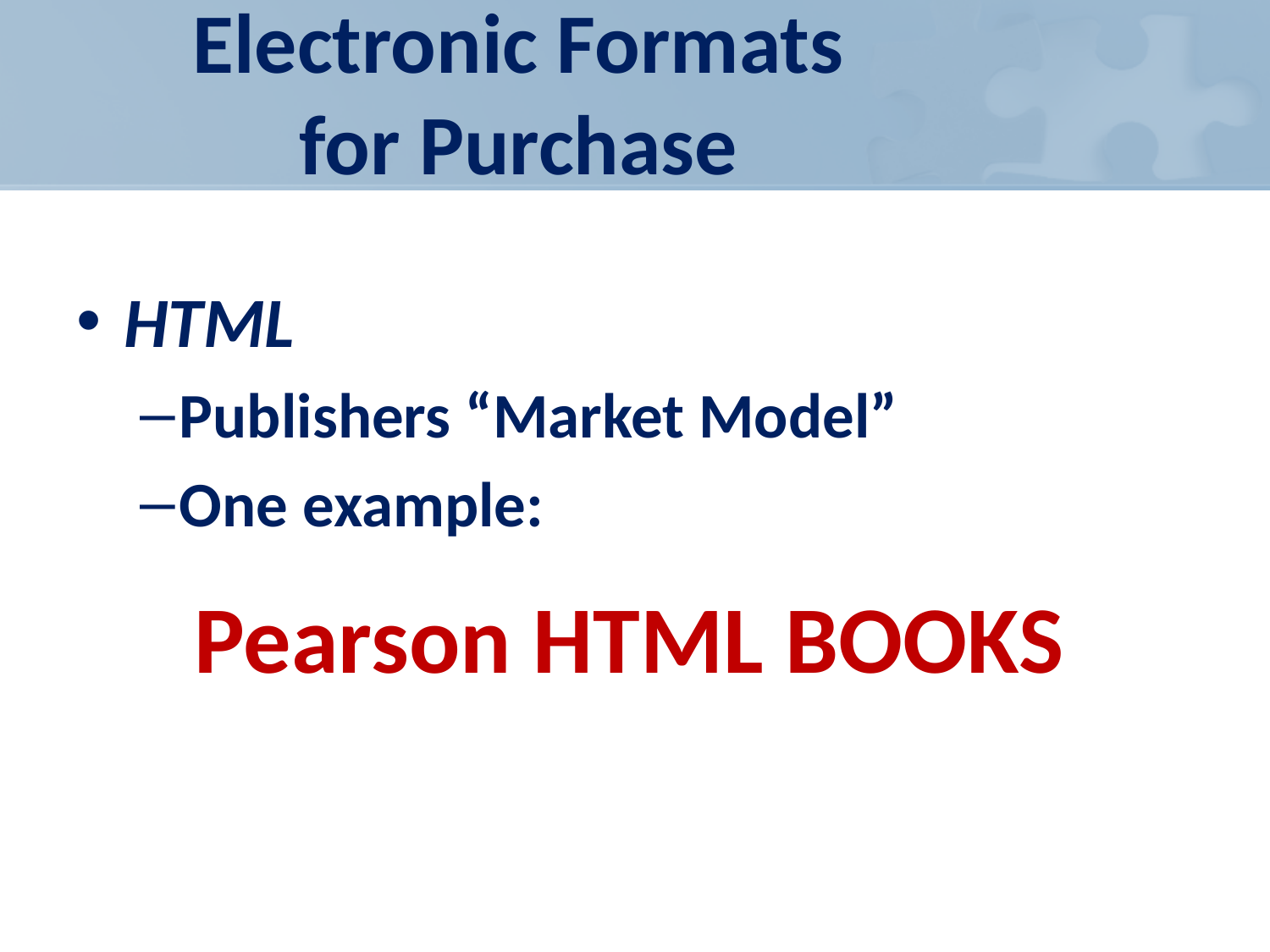

# Electronic Formats for Purchase
HTML
Publishers “Market Model”
One example:
Pearson HTML BOOKS